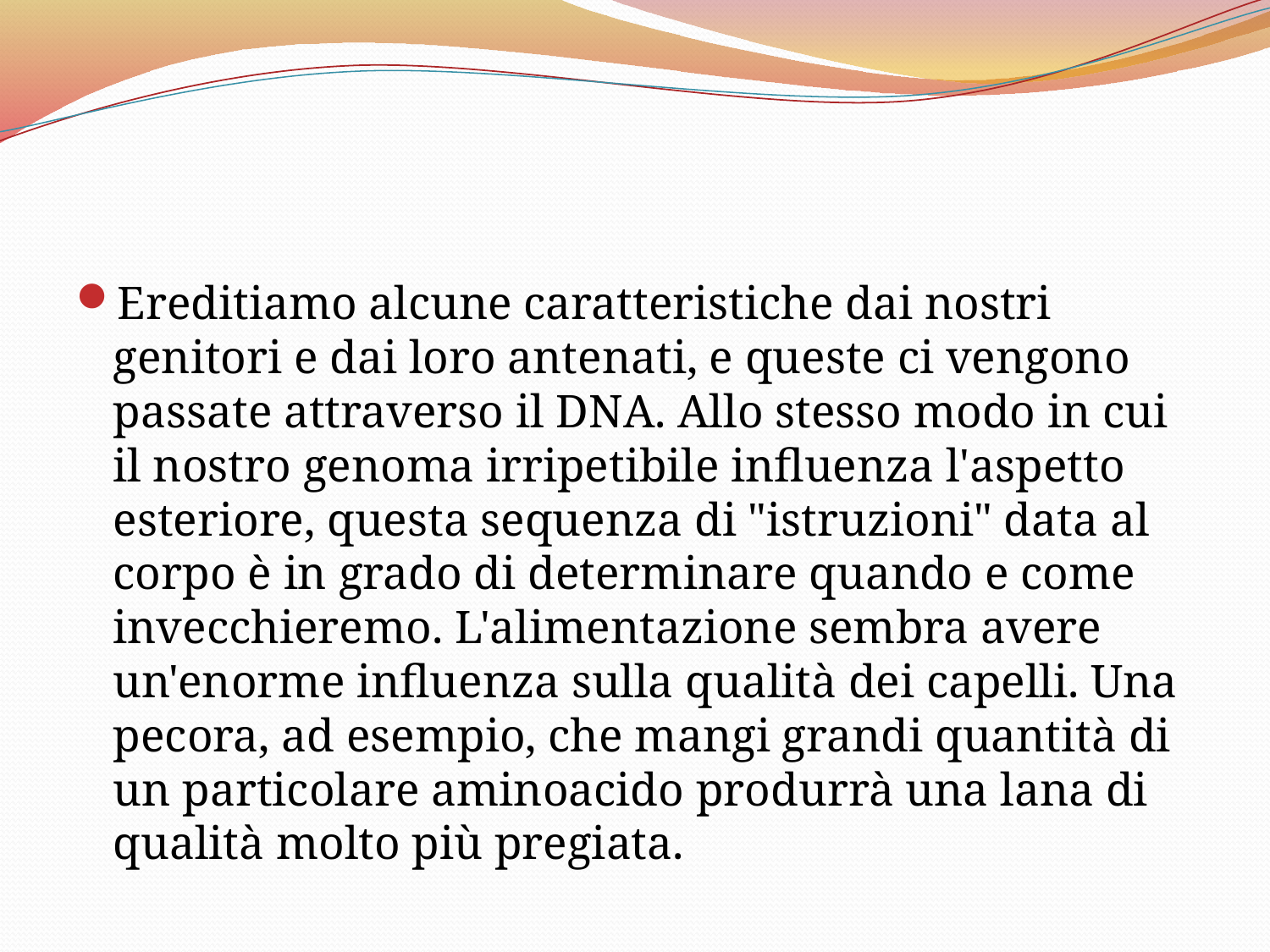

Ereditiamo alcune caratteristiche dai nostri genitori e dai loro antenati, e queste ci vengono passate attraverso il DNA. Allo stesso modo in cui il nostro genoma irripetibile influenza l'aspetto esteriore, questa sequenza di "istruzioni" data al corpo è in grado di determinare quando e come invecchieremo. L'alimentazione sembra avere un'enorme influenza sulla qualità dei capelli. Una pecora, ad esempio, che mangi grandi quantità di un particolare aminoacido produrrà una lana di qualità molto più pregiata.